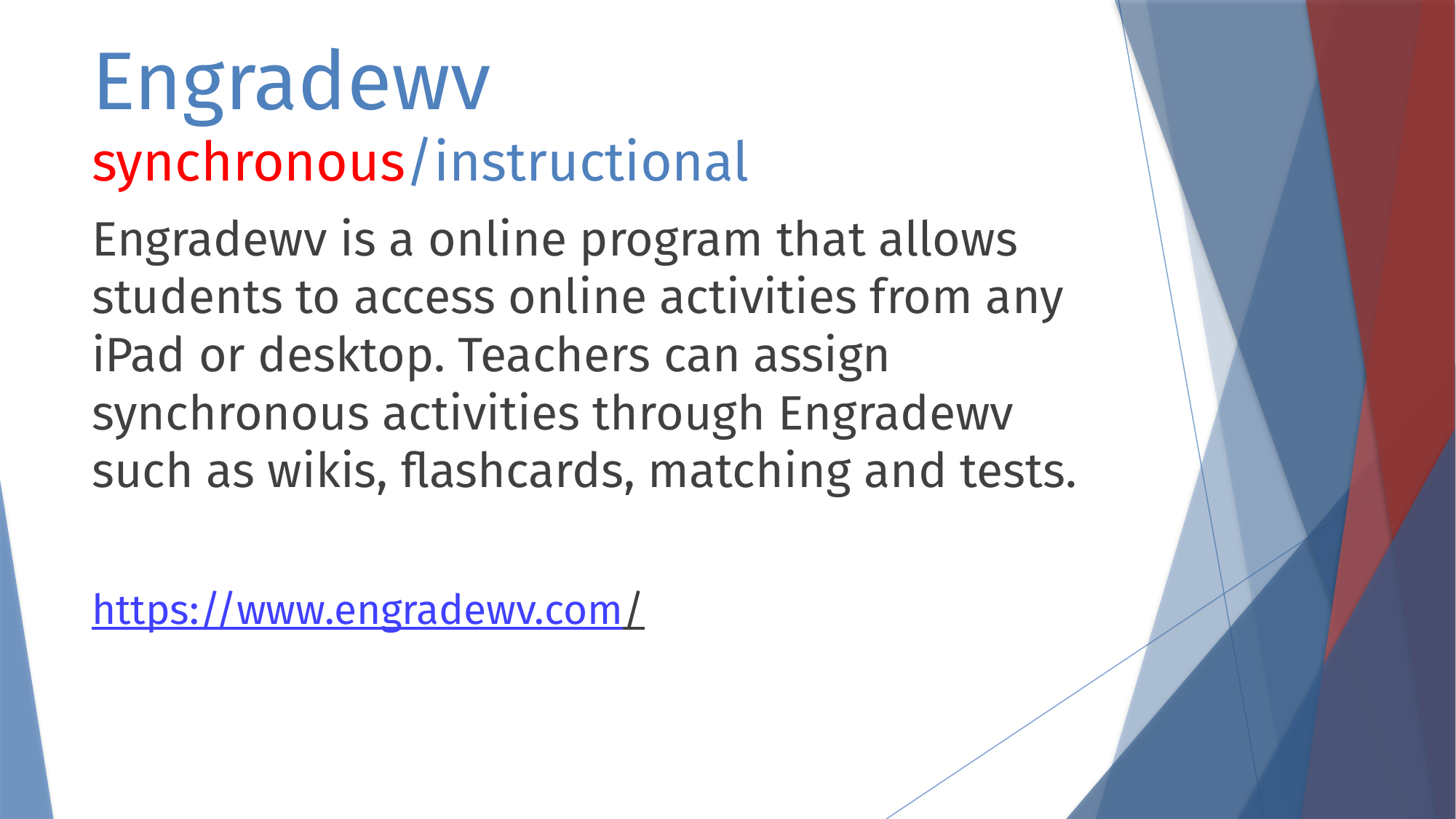

# Engradewv        synchronous/instructional
Engradewv is a online program that allows students to access online activities from any iPad or desktop. Teachers can assign synchronous activities through Engradewv such as wikis, flashcards, matching and tests.

https://www.engradewv.com/